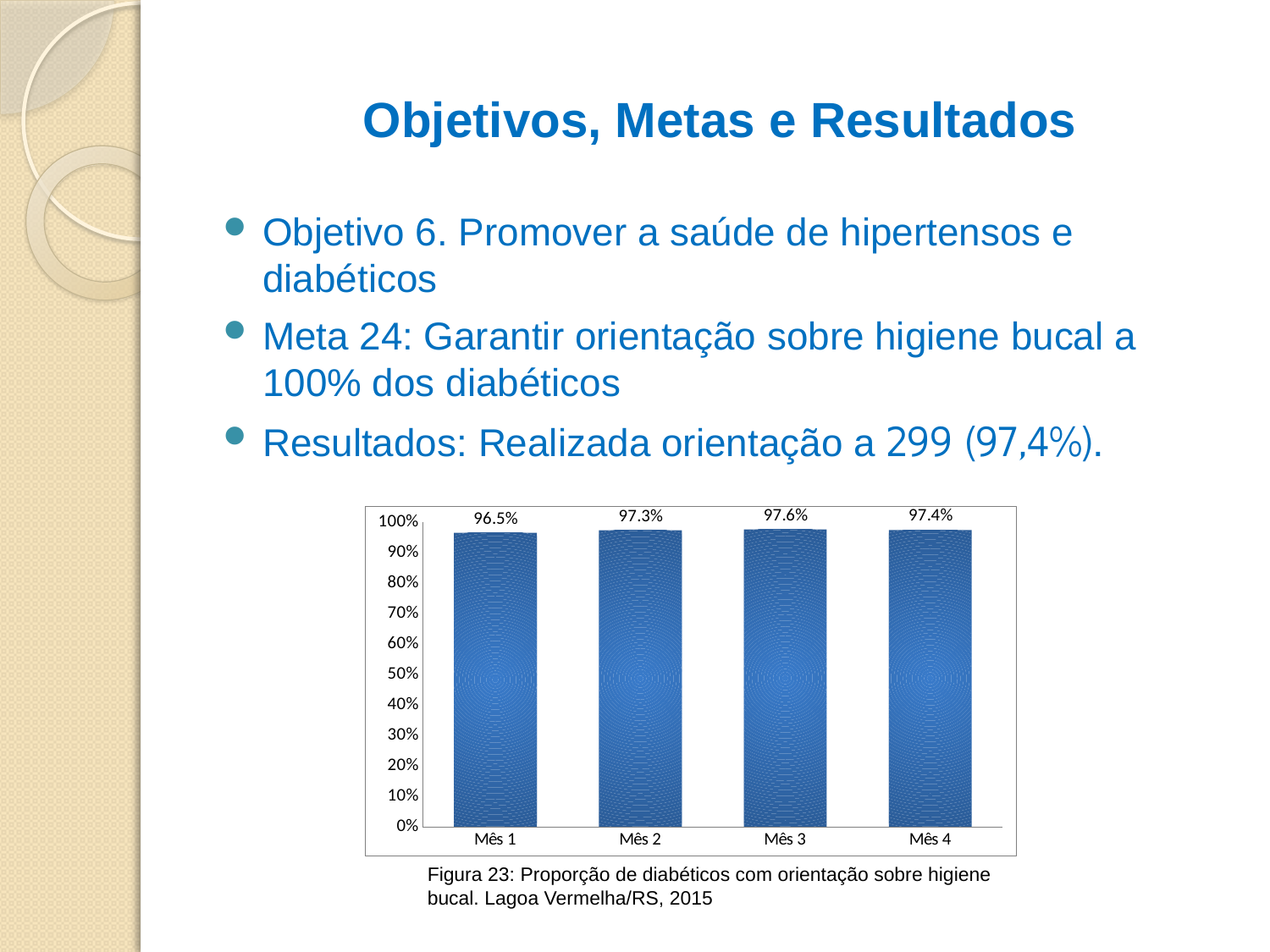

# Objetivos, Metas e Resultados
Objetivo 6. Promover a saúde de hipertensos e diabéticos
Meta 24: Garantir orientação sobre higiene bucal a 100% dos diabéticos
Resultados: Realizada orientação a 299 (97,4%).

### Chart

| Category | Proporção de diabéticos que receberam orientação sobre higiene bucal |
|---|---|
| Mês 1 | 0.9652173913043476 |
| Mês 2 | 0.9729729729729729 |
| Mês 3 | 0.9760765550239233 |
| Mês 4 | 0.9739413680781802 |
Figura 23: Proporção de diabéticos com orientação sobre higiene bucal. Lagoa Vermelha/RS, 2015